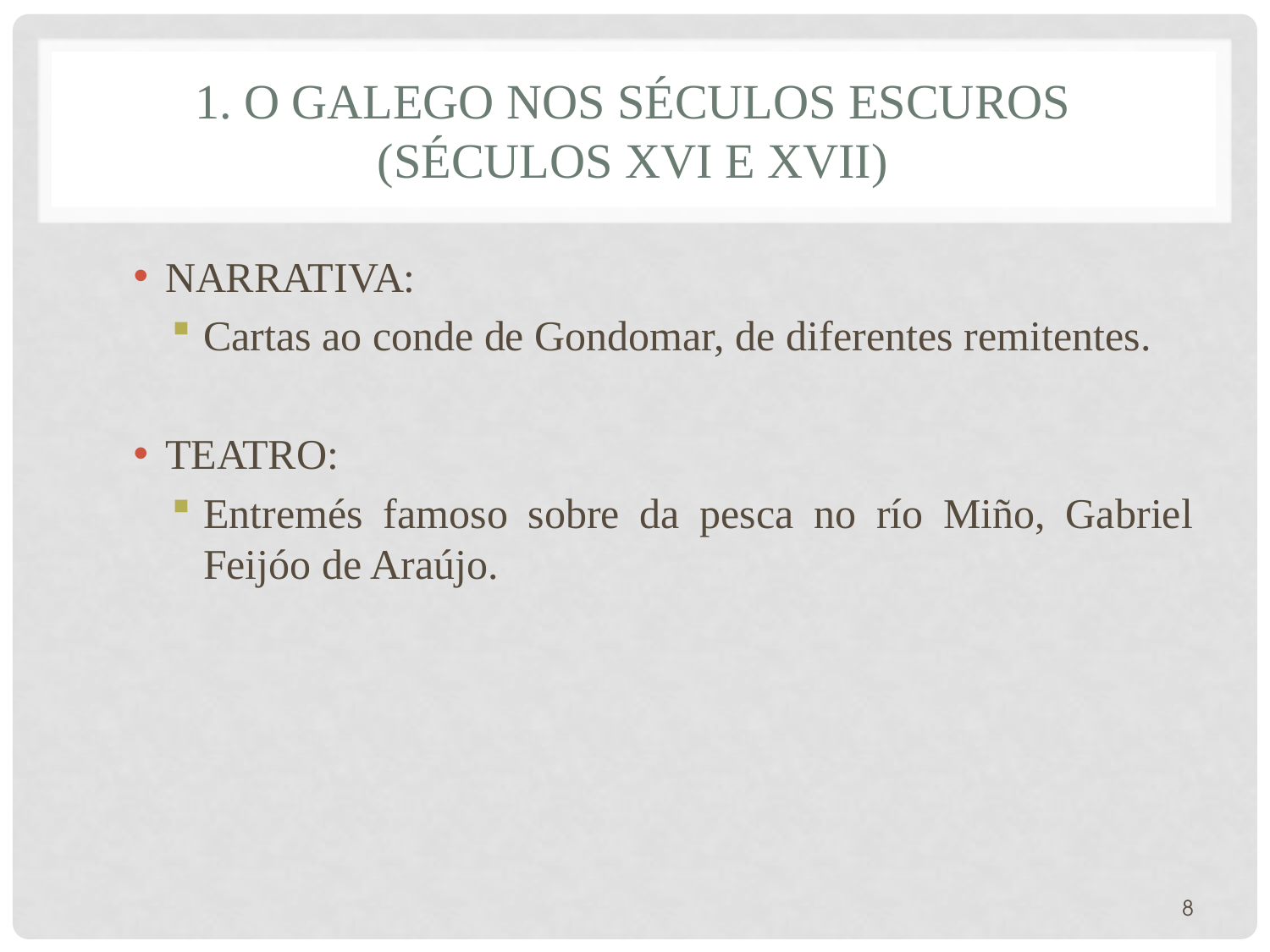

# 1. O GALEGO NOS SÉCULOS ESCUROS (SÉCULOS xvi E xvii)
NARRATIVA:
Cartas ao conde de Gondomar, de diferentes remitentes.

TEATRO:
Entremés famoso sobre da pesca no río Miño, Gabriel Feijóo de Araújo.

8